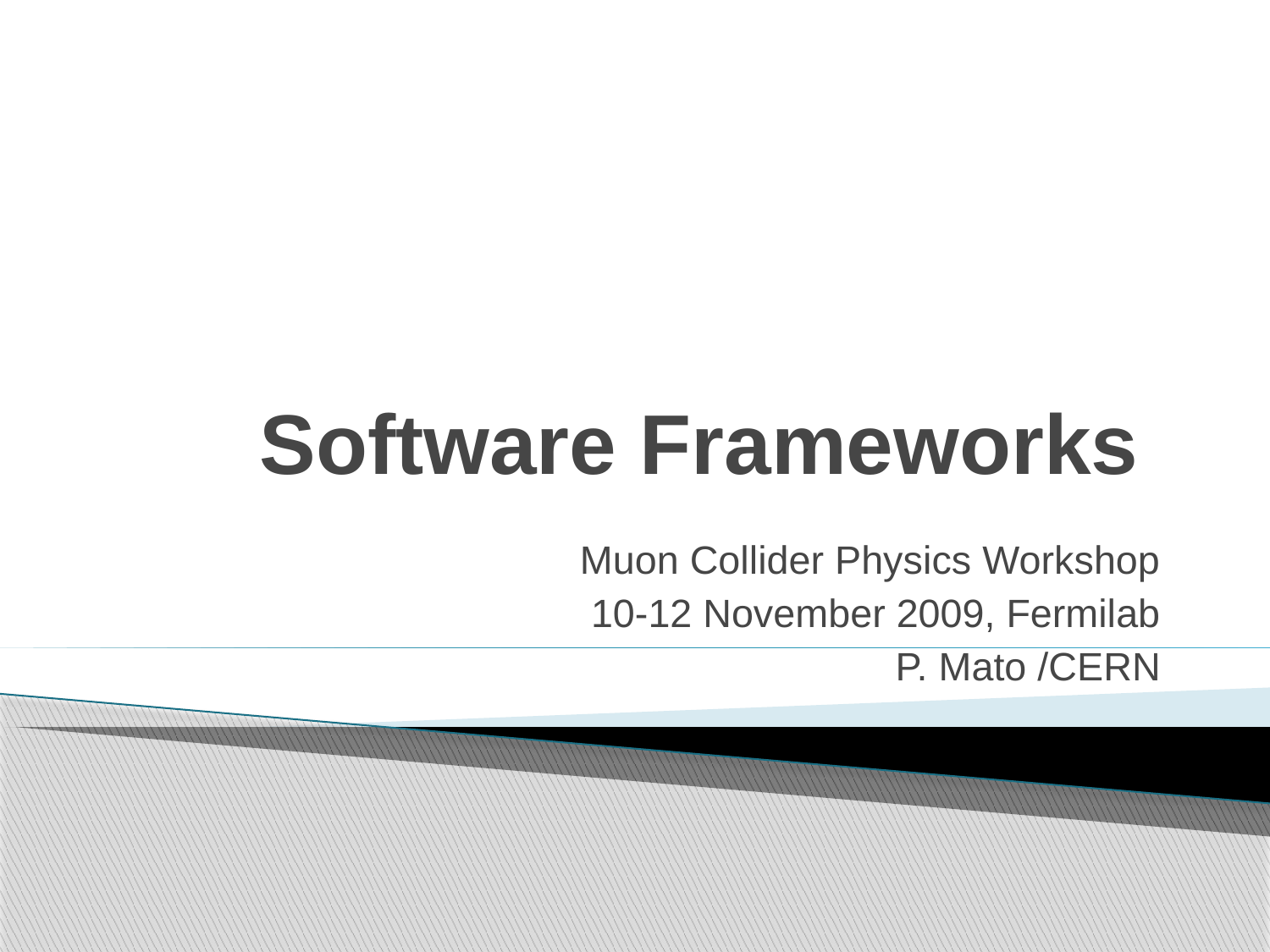

# Software Frameworks
Muon Collider Physics Workshop
 10-12 November 2009, Fermilab
P. Mato /CERN